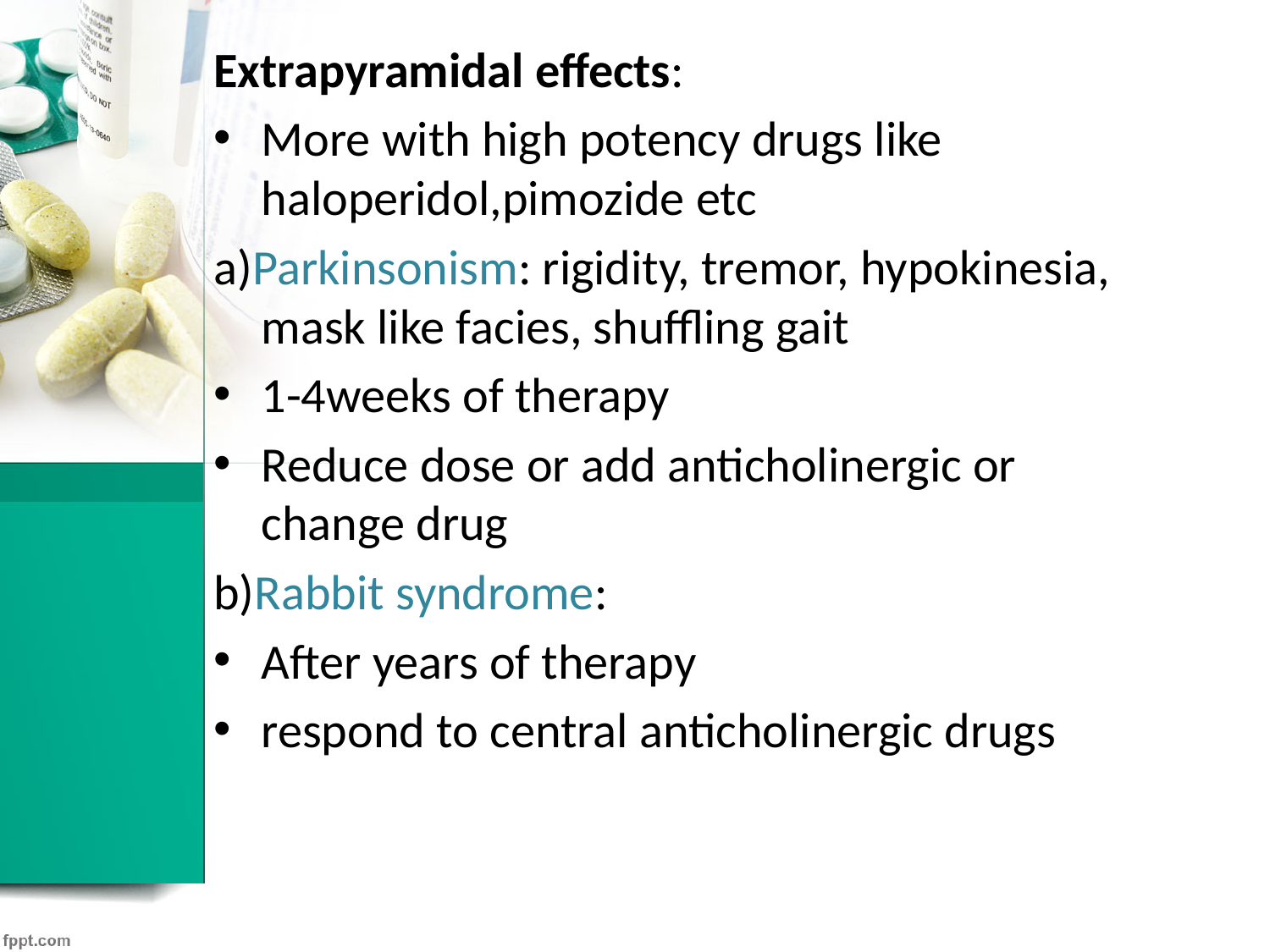

Extrapyramidal effects:
More with high potency drugs like haloperidol,pimozide etc
a)Parkinsonism: rigidity, tremor, hypokinesia, mask like facies, shuffling gait
1-4weeks of therapy
Reduce dose or add anticholinergic or change drug
b)Rabbit syndrome:
After years of therapy
respond to central anticholinergic drugs